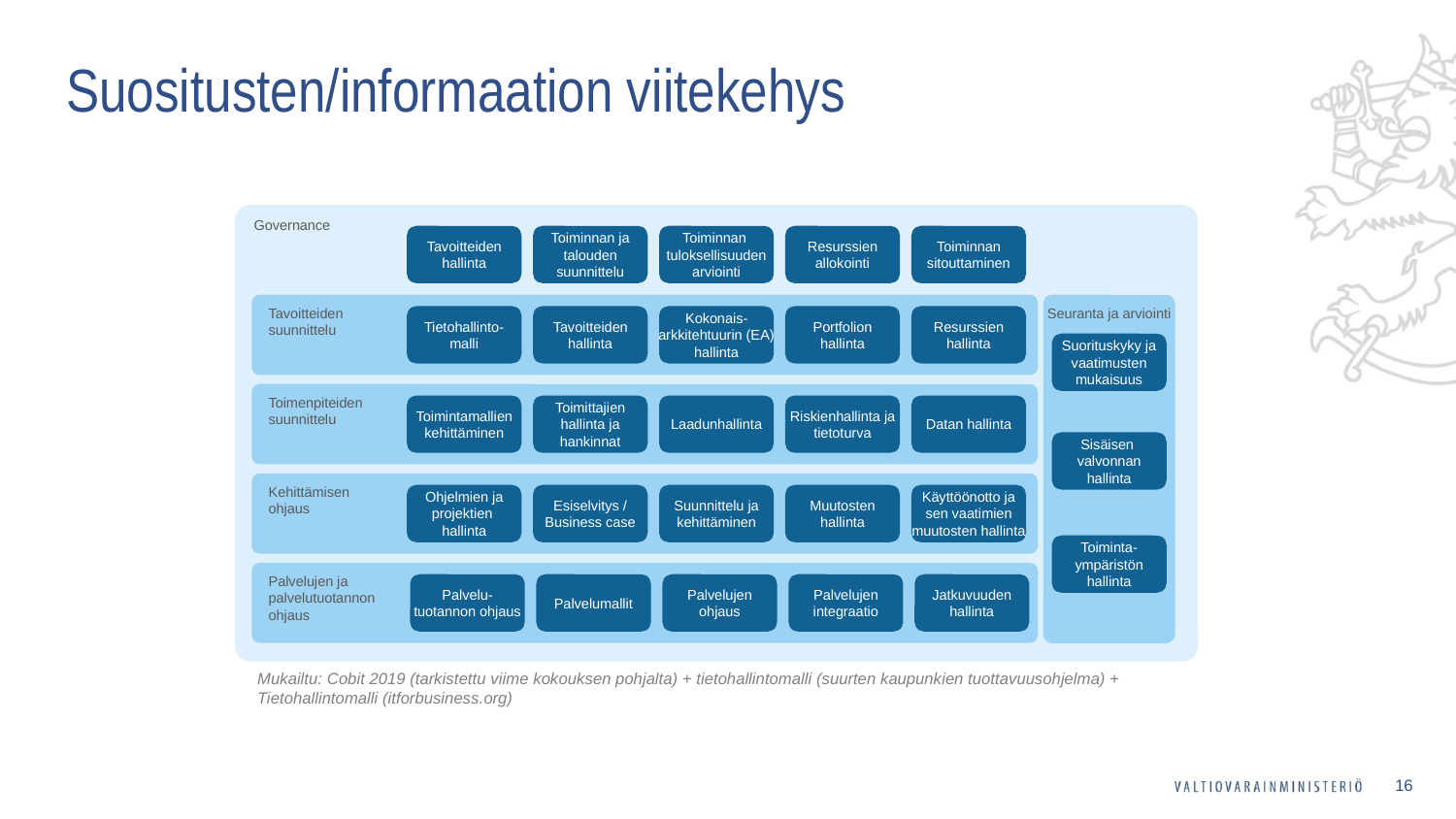

# Suositusten/informaation viitekehys
Governance
Tavoitteiden
hallinta
Toiminnan ja
talouden
suunnittelu
Toiminnan
tuloksellisuuden
arviointi
Resurssien
allokointi
Toiminnan
sitouttaminen
Seuranta ja arviointi
Tavoitteiden
suunnittelu
Tietohallinto-
malli
Tavoitteiden
hallinta
Kokonais-
arkkitehtuurin (EA)
hallinta
Portfolion
hallinta
Resurssien
hallinta
Suorituskyky ja
vaatimusten
mukaisuus
Toimenpiteiden
suunnittelu
Toimintamallien
kehittäminen
Toimittajien
hallinta ja
hankinnat
Laadunhallinta
Riskienhallinta ja
tietoturva
Datan hallinta
Sisäisen
valvonnan
hallinta
Kehittämisen
ohjaus
Ohjelmien ja
projektien
hallinta
Esiselvitys /
Business case
Suunnittelu ja
kehittäminen
Muutosten
hallinta
Käyttöönotto ja
sen vaatimien
muutosten hallinta
Toiminta-
ympäristön
hallinta
Palvelujen ja
palvelutuotannon
ohjaus
Palvelu-
tuotannon ohjaus
Palvelumallit
Palvelujen
ohjaus
Palvelujen
integraatio
Jatkuvuuden
hallinta
Mukailtu: Cobit 2019 (tarkistettu viime kokouksen pohjalta) + tietohallintomalli (suurten kaupunkien tuottavuusohjelma) + Tietohallintomalli (itforbusiness.org)
16